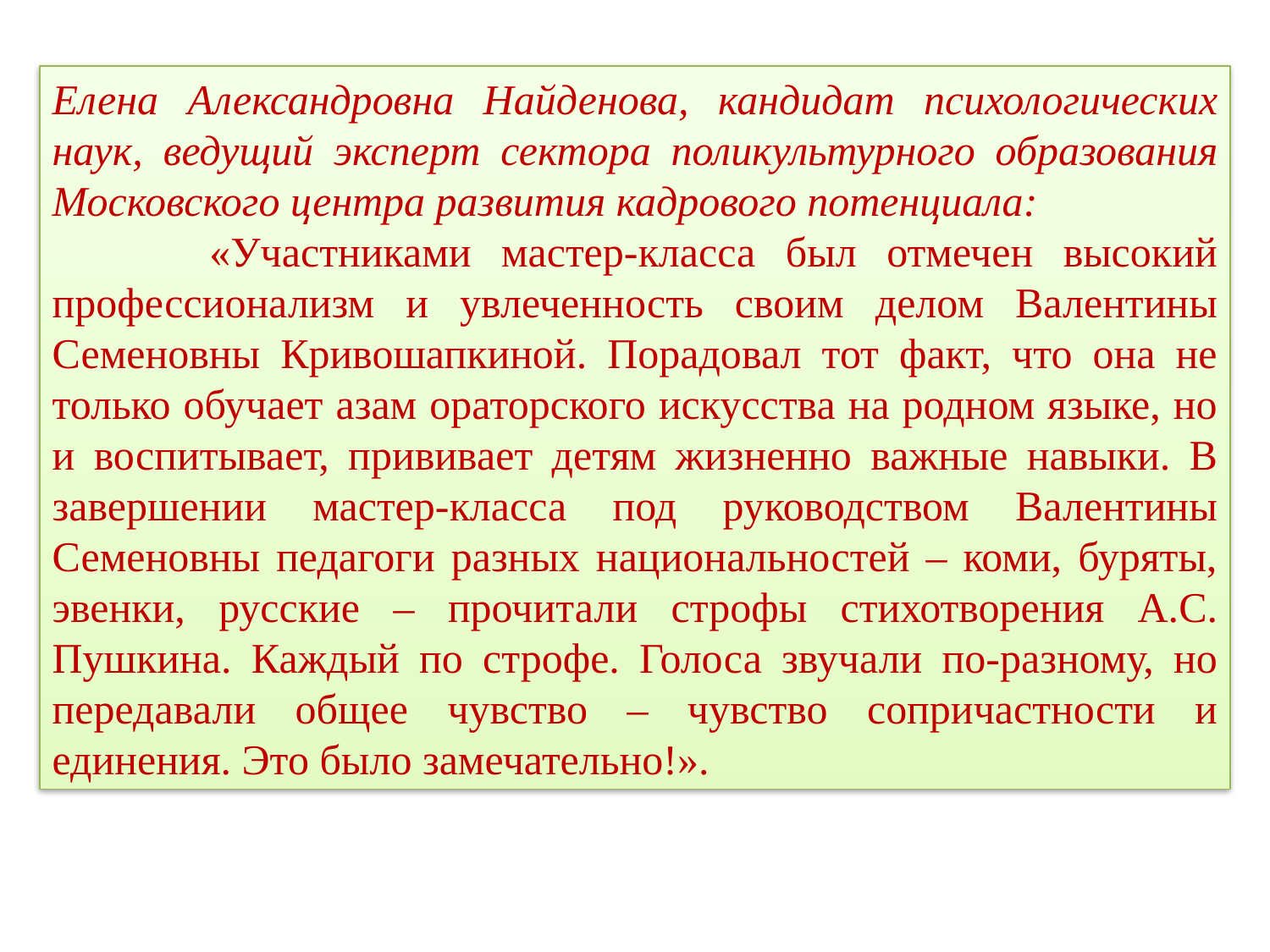

Елена Александровна Найденова, кандидат психологических наук, ведущий эксперт сектора поликультурного образования Московского центра развития кадрового потенциала:
	 «Участниками мастер-класса был отмечен высокий профессионализм и увлеченность своим делом Валентины Семеновны Кривошапкиной. Порадовал тот факт, что она не только обучает азам ораторского искусства на родном языке, но и воспитывает, прививает детям жизненно важные навыки. В завершении мастер-класса под руководством Валентины Семеновны педагоги разных национальностей – коми, буряты, эвенки, русские – прочитали строфы стихотворения А.С. Пушкина. Каждый по строфе. Голоса звучали по-разному, но передавали общее чувство – чувство сопричастности и единения. Это было замечательно!».